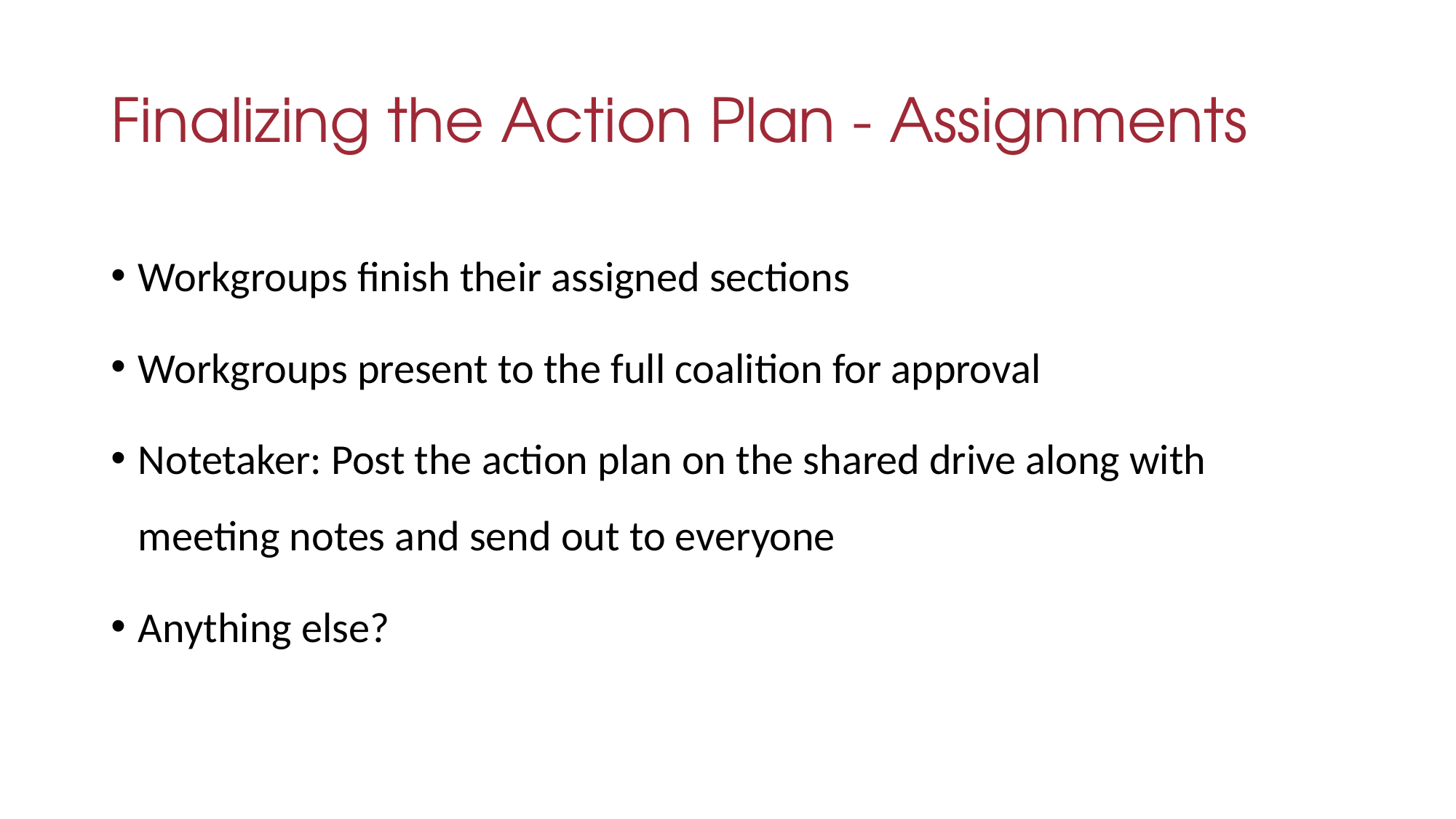

# Finalizing the Action Plan - Assignments
Workgroups finish their assigned sections
Workgroups present to the full coalition for approval
Notetaker: Post the action plan on the shared drive along with meeting notes and send out to everyone
Anything else?